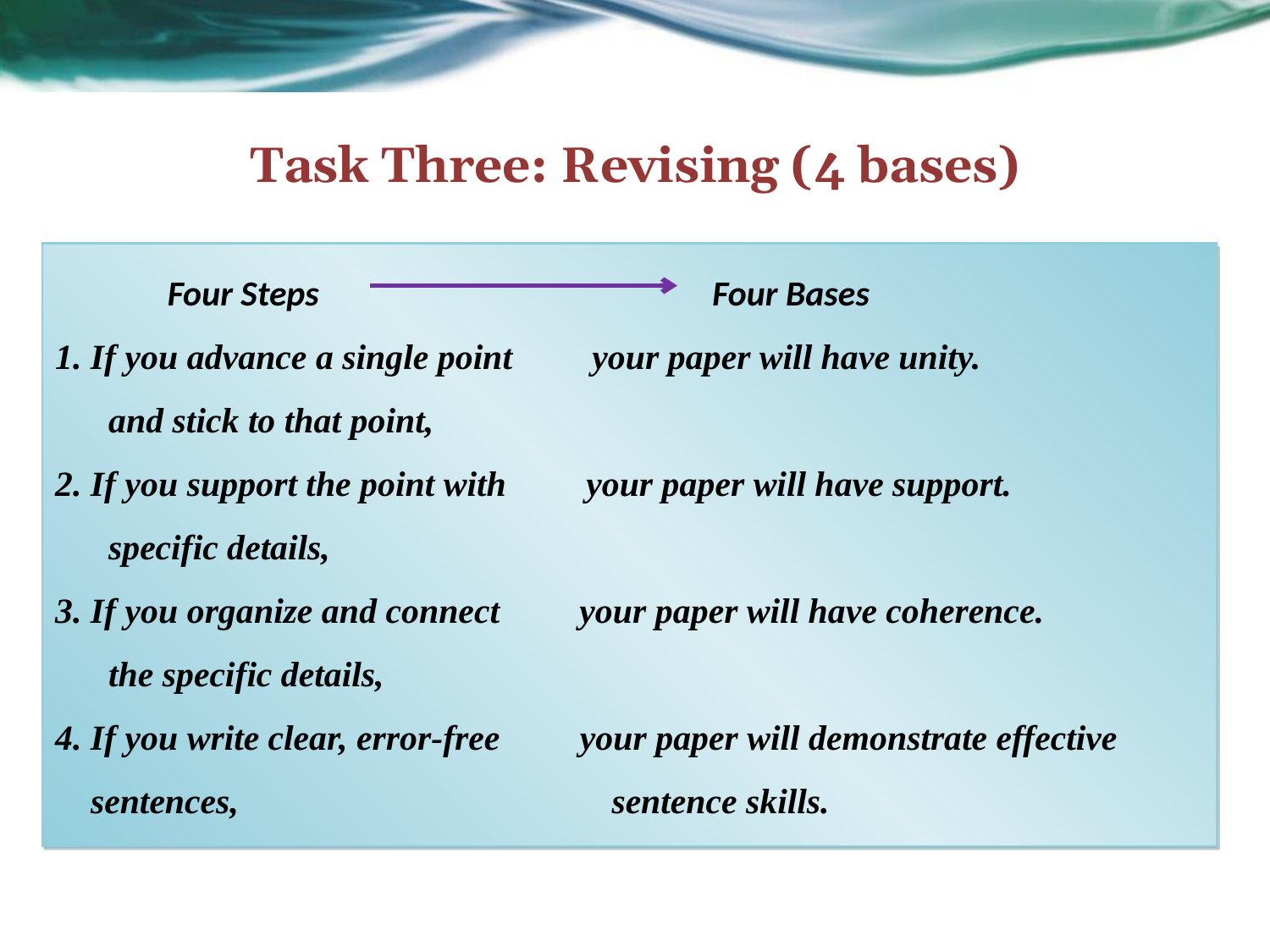

# Task Three: Revising (4 bases)
              Four Steps                                                 Four Bases
1. If you advance a single point         your paper will have unity.
      and stick to that point,
2. If you support the point with         your paper will have support.
      specific details,
3. If you organize and connect         your paper will have coherence.
      the specific details,
4. If you write clear, error-free         your paper will demonstrate effective
    sentences,                                          sentence skills.